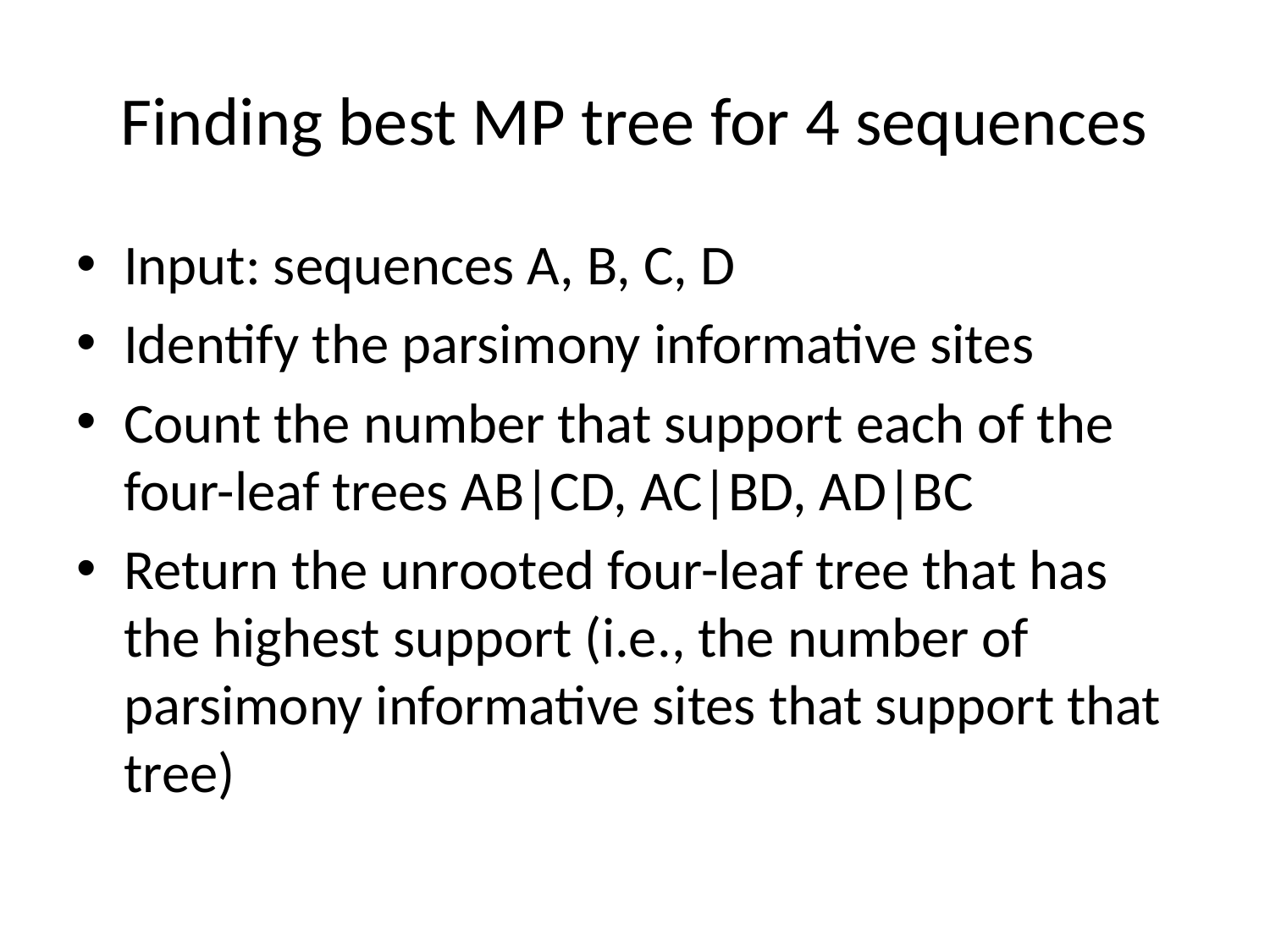

# Finding best MP tree for 4 sequences
Input: sequences A, B, C, D
Identify the parsimony informative sites
Count the number that support each of the four-leaf trees AB|CD, AC|BD, AD|BC
Return the unrooted four-leaf tree that has the highest support (i.e., the number of parsimony informative sites that support that tree)